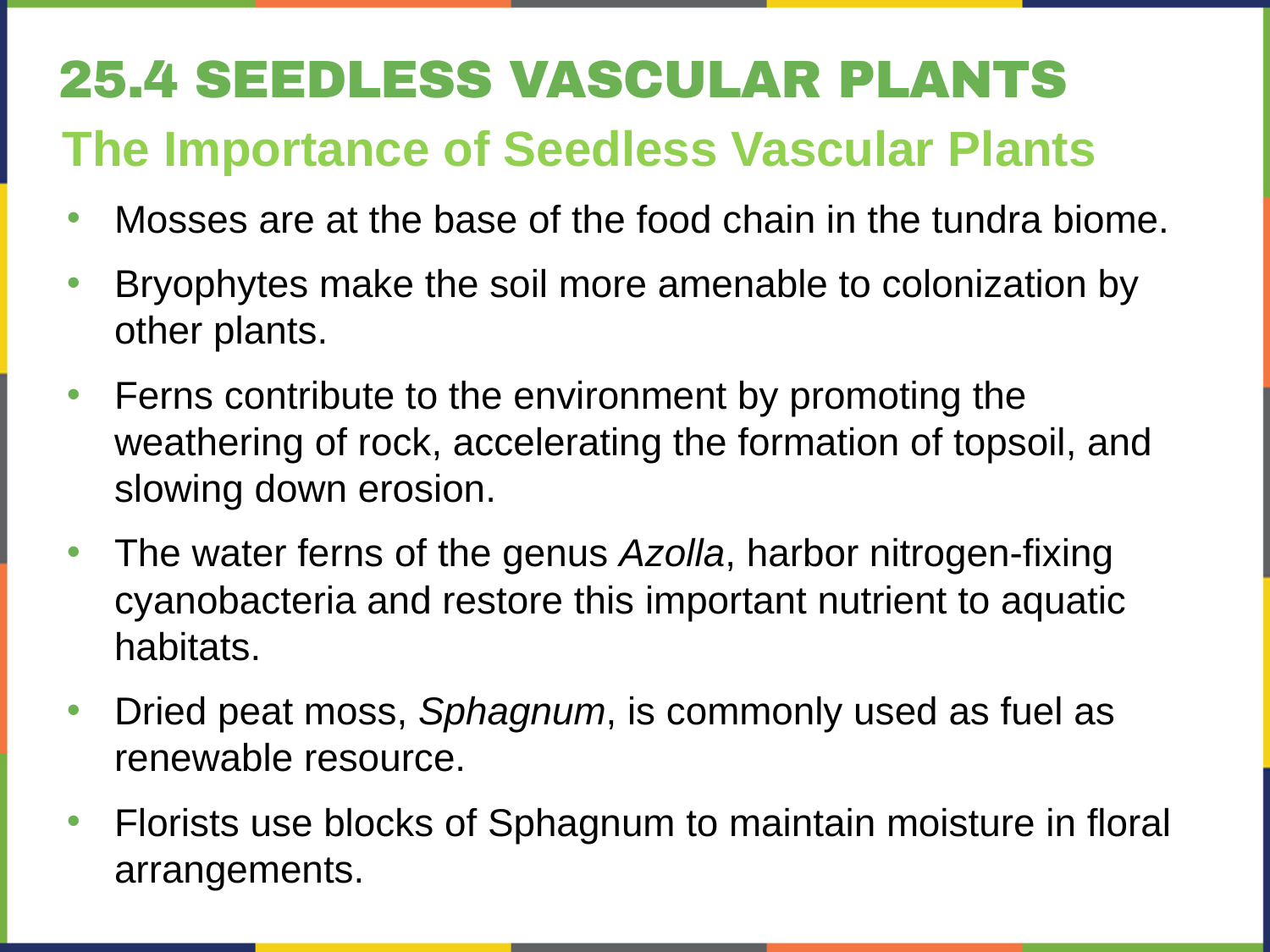

# 25.4 seedless vascular plants
The Importance of Seedless Vascular Plants
Mosses are at the base of the food chain in the tundra biome.
Bryophytes make the soil more amenable to colonization by other plants.
Ferns contribute to the environment by promoting the weathering of rock, accelerating the formation of topsoil, and slowing down erosion.
The water ferns of the genus Azolla, harbor nitrogen-fixing cyanobacteria and restore this important nutrient to aquatic habitats.
Dried peat moss, Sphagnum, is commonly used as fuel as renewable resource.
Florists use blocks of Sphagnum to maintain moisture in floral arrangements.